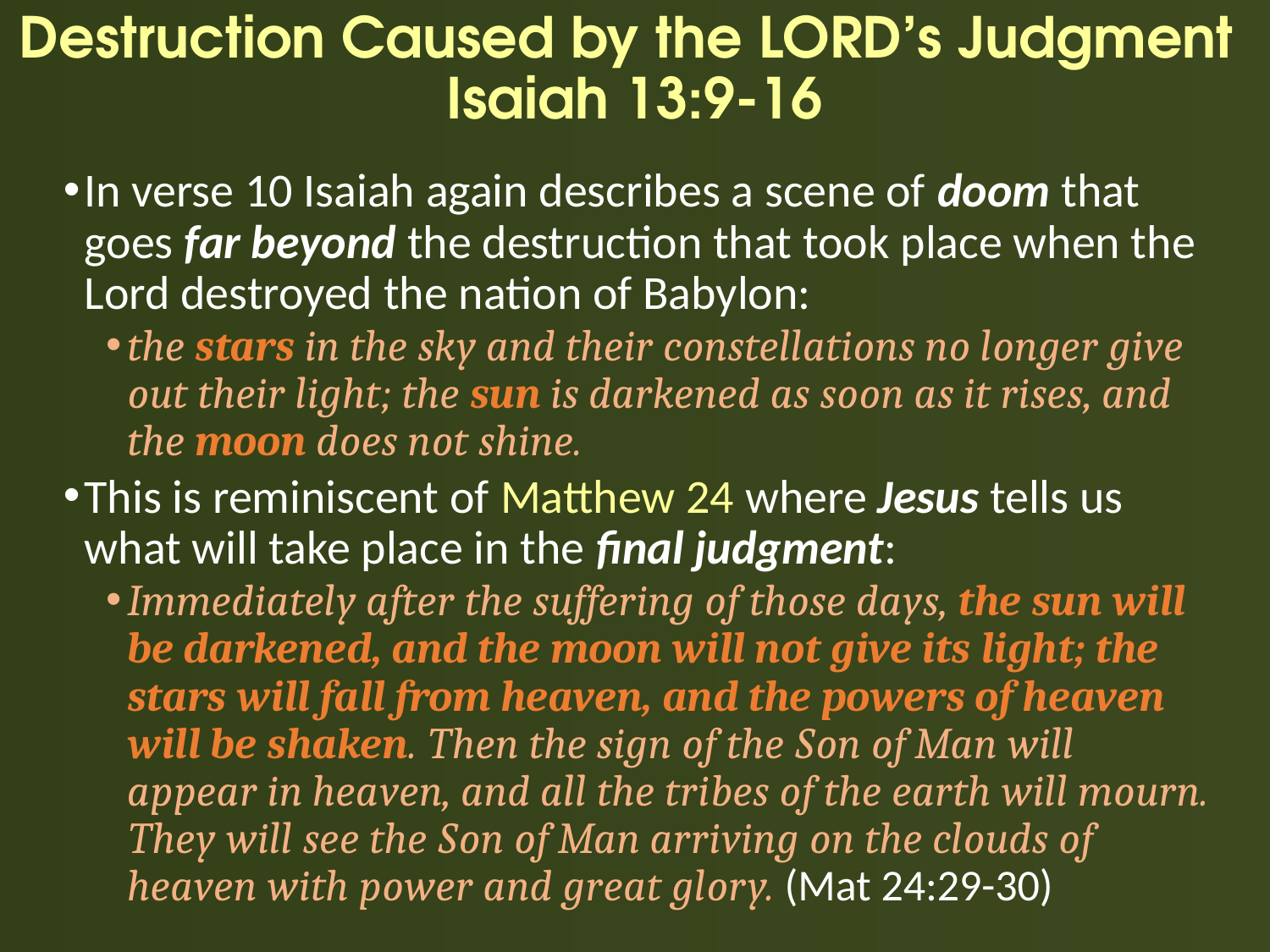

# Destruction Caused by the LORD’s Judgment Isaiah 13:9-16
In verse 10 Isaiah again describes a scene of doom that goes far beyond the destruction that took place when the Lord destroyed the nation of Babylon:
the stars in the sky and their constellations no longer give out their light; the sun is darkened as soon as it rises, and the moon does not shine.
This is reminiscent of Matthew 24 where Jesus tells us what will take place in the final judgment:
Immediately after the suffering of those days, the sun will be darkened, and the moon will not give its light; the stars will fall from heaven, and the powers of heaven will be shaken. Then the sign of the Son of Man will appear in heaven, and all the tribes of the earth will mourn. They will see the Son of Man arriving on the clouds of heaven with power and great glory. (Mat 24:29-30)